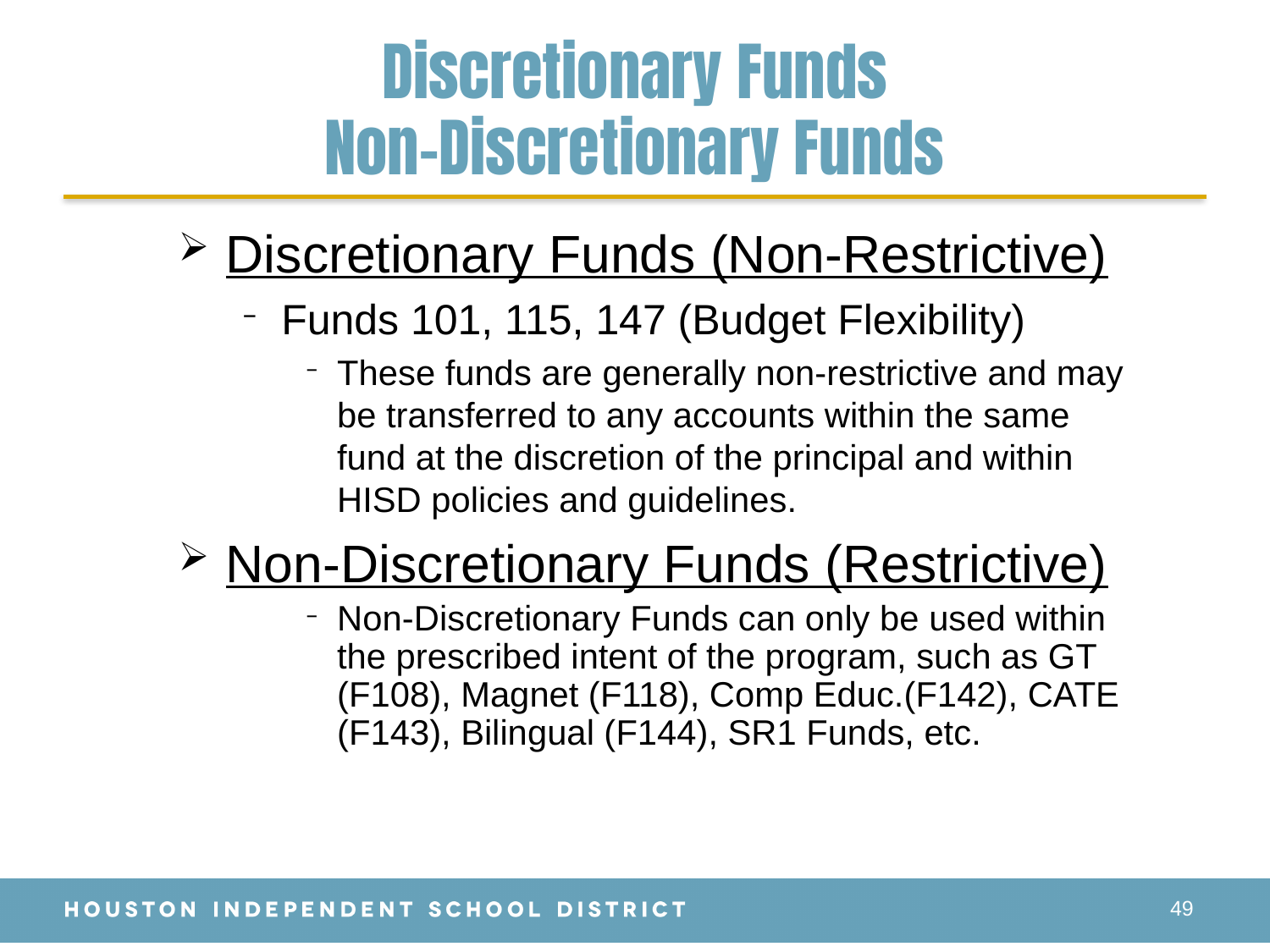

# Discretionary Funds Non-Discretionary Funds
Discretionary Funds (Non-Restrictive)
Funds 101, 115, 147 (Budget Flexibility)
These funds are generally non-restrictive and may be transferred to any accounts within the same fund at the discretion of the principal and within HISD policies and guidelines.
Non-Discretionary Funds (Restrictive)
Non-Discretionary Funds can only be used within the prescribed intent of the program, such as GT (F108), Magnet (F118), Comp Educ.(F142), CATE (F143), Bilingual (F144), SR1 Funds, etc.

49